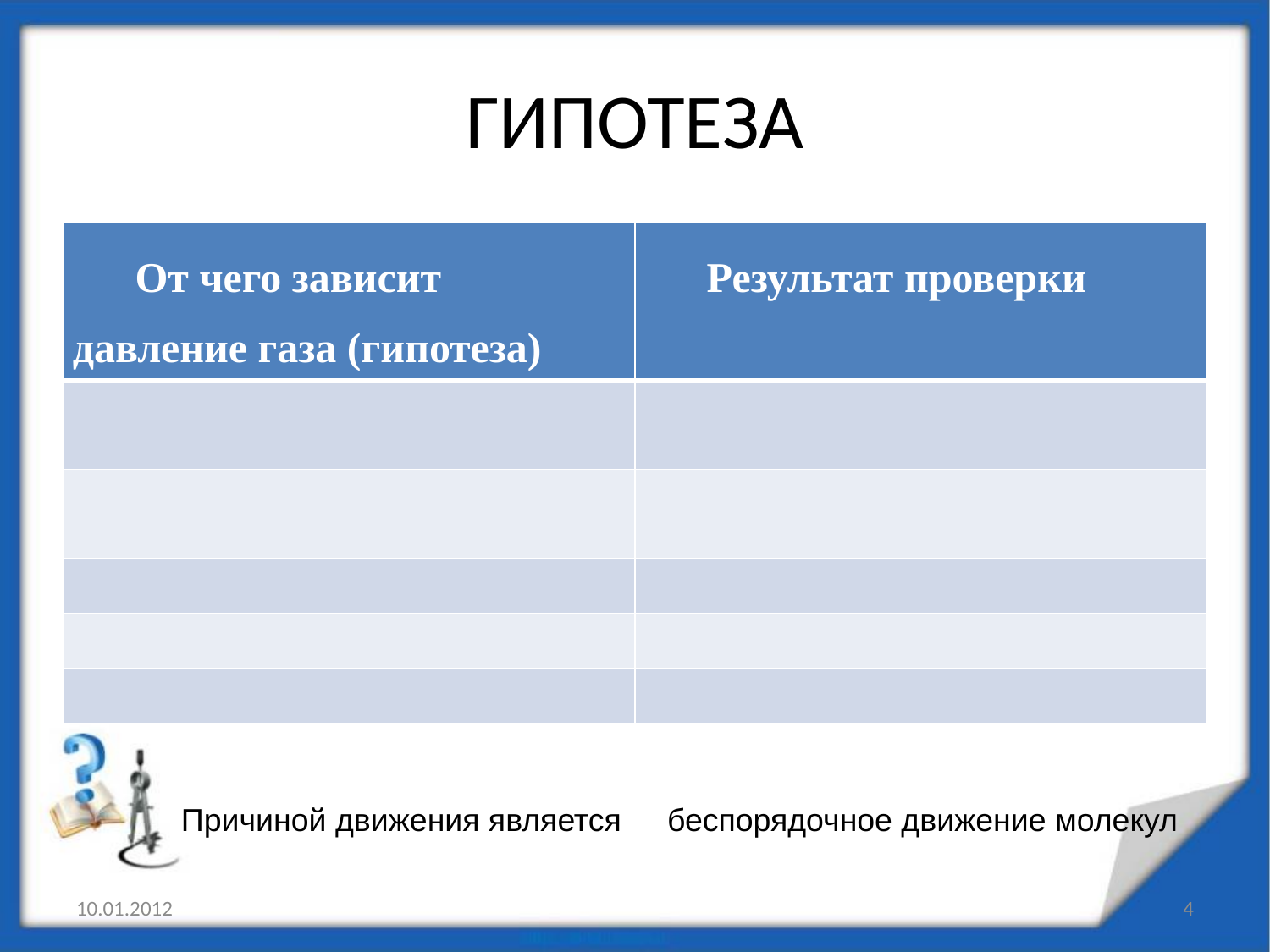

# ГИПОТЕЗА
| От чего зависит давление газа (гипотеза) | Результат проверки |
| --- | --- |
|  |  |
|  |  |
|  |  |
|  |  |
|  |  |
Причиной движения является
беспорядочное движение молекул
10.01.2012
4